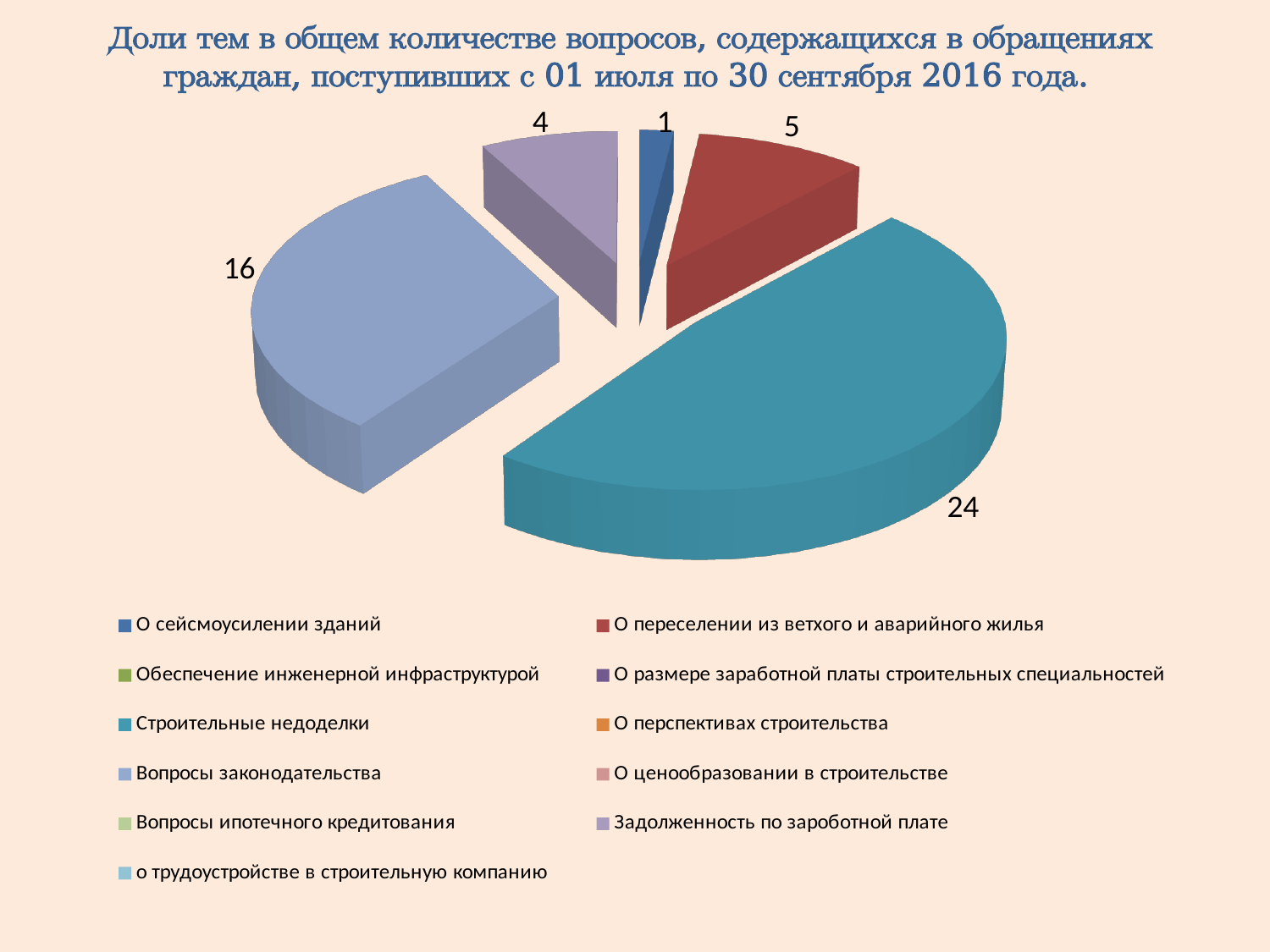

# Доли тем в общем количестве вопросов, содержащихся в обращениях граждан, поступивших с 01 июля по 30 сентября 2016 года.

[unsupported chart]